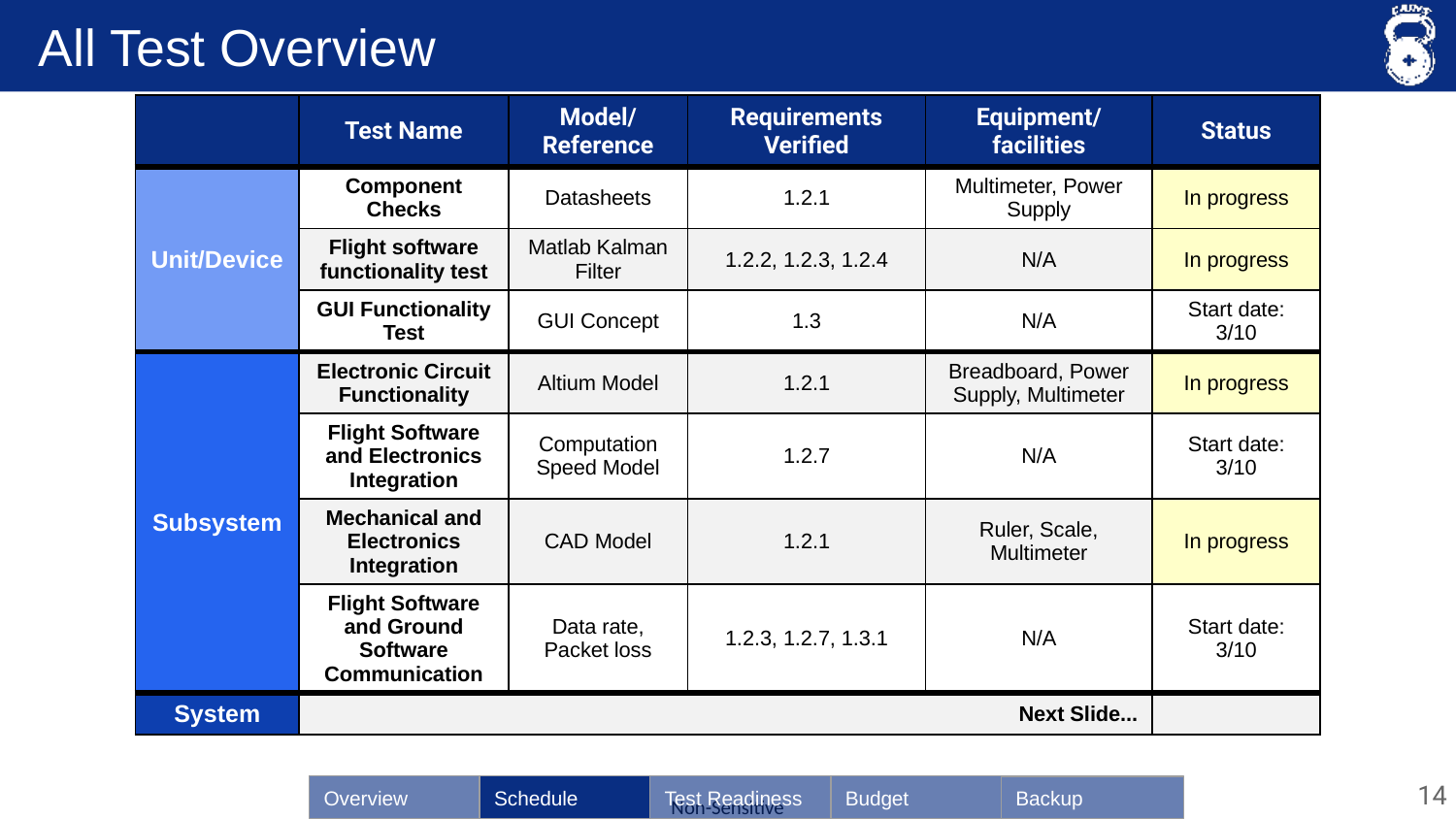

# All Test Overview
|  | Test Name | Model/ Reference | Requirements Verified | Equipment/ facilities | Status |
| --- | --- | --- | --- | --- | --- |
| Unit/Device | Component Checks | Datasheets | 1.2.1 | Multimeter, Power Supply | In progress |
|  | Flight software functionality test | Matlab Kalman Filter | 1.2.2, 1.2.3, 1.2.4 | N/A | In progress |
|  | GUI Functionality Test | GUI Concept | 1.3 | N/A | Start date: 3/10 |
| Subsystem | Electronic Circuit Functionality | Altium Model | 1.2.1 | Breadboard, Power Supply, Multimeter | In progress |
|  | Flight Software and Electronics Integration | Computation Speed Model | 1.2.7 | N/A | Start date: 3/10 |
|  | Mechanical and Electronics Integration | CAD Model | 1.2.1 | Ruler, Scale, Multimeter | In progress |
|  | Flight Software and Ground Software Communication | Data rate, Packet loss | 1.2.3, 1.2.7, 1.3.1 | N/A | Start date: 3/10 |
| System | Next Slide... |  |  |  |  |
14